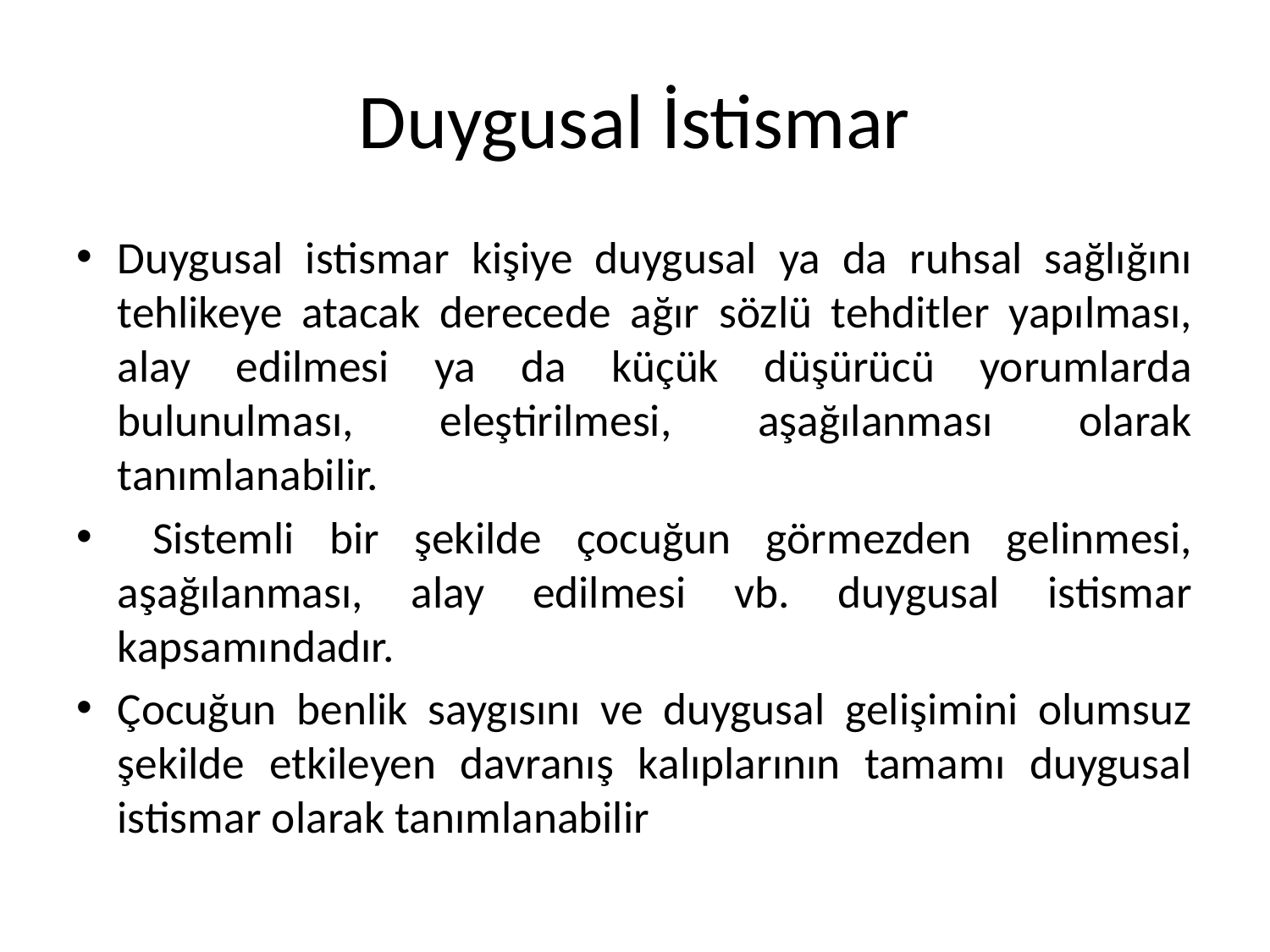

# Duygusal İstismar
Duygusal istismar kişiye duygusal ya da ruhsal sağlığını tehlikeye atacak derecede ağır sözlü tehditler yapılması, alay edilmesi ya da küçük düşürücü yorumlarda bulunulması, eleştirilmesi, aşağılanması olarak tanımlanabilir.
 Sistemli bir şekilde çocuğun görmezden gelinmesi, aşağılanması, alay edilmesi vb. duygusal istismar kapsamındadır.
Çocuğun benlik saygısını ve duygusal gelişimini olumsuz şekilde etkileyen davranış kalıplarının tamamı duygusal istismar olarak tanımlanabilir